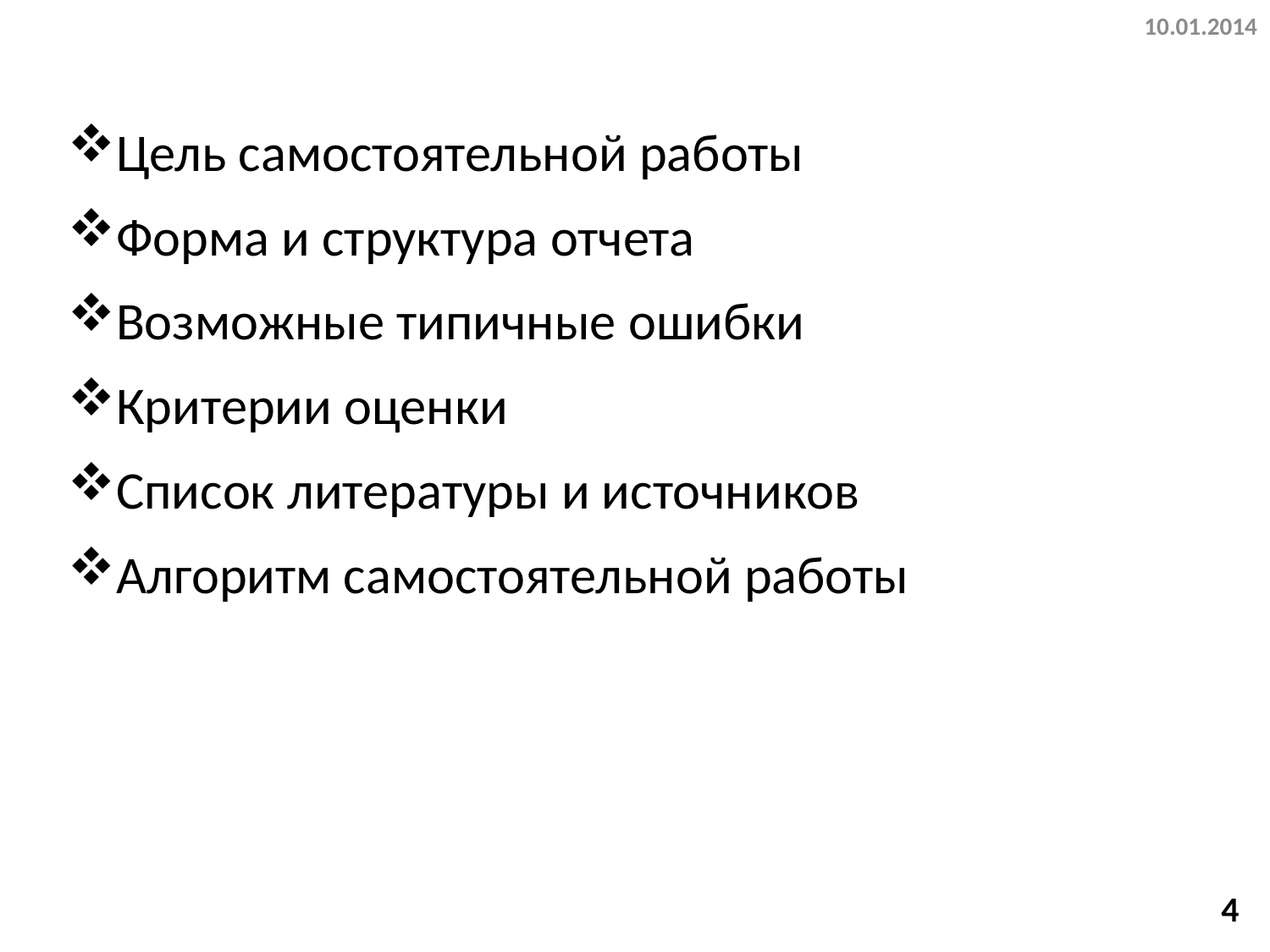

10.01.2014
Цель самостоятельной работы
Форма и структура отчета
Возможные типичные ошибки
Критерии оценки
Список литературы и источников
Алгоритм самостоятельной работы
4